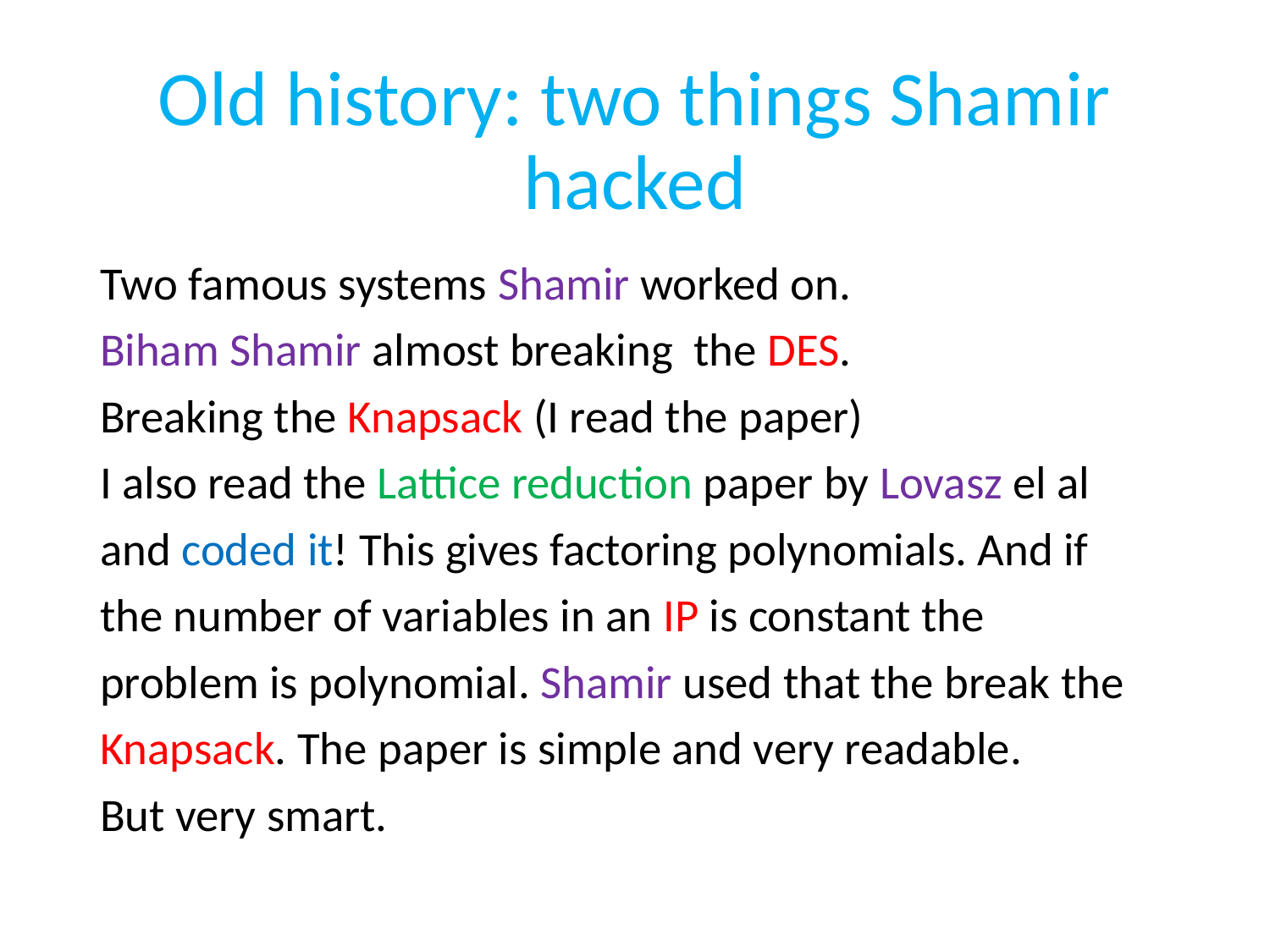

# Old history: two things Shamir hacked
Two famous systems Shamir worked on.
Biham Shamir almost breaking  the DES.
Breaking the Knapsack (I read the paper)
I also read the Lattice reduction paper by Lovasz el al
and coded it! This gives factoring polynomials. And if
the number of variables in an IP is constant the
problem is polynomial. Shamir used that the break the
Knapsack. The paper is simple and very readable.
But very smart.